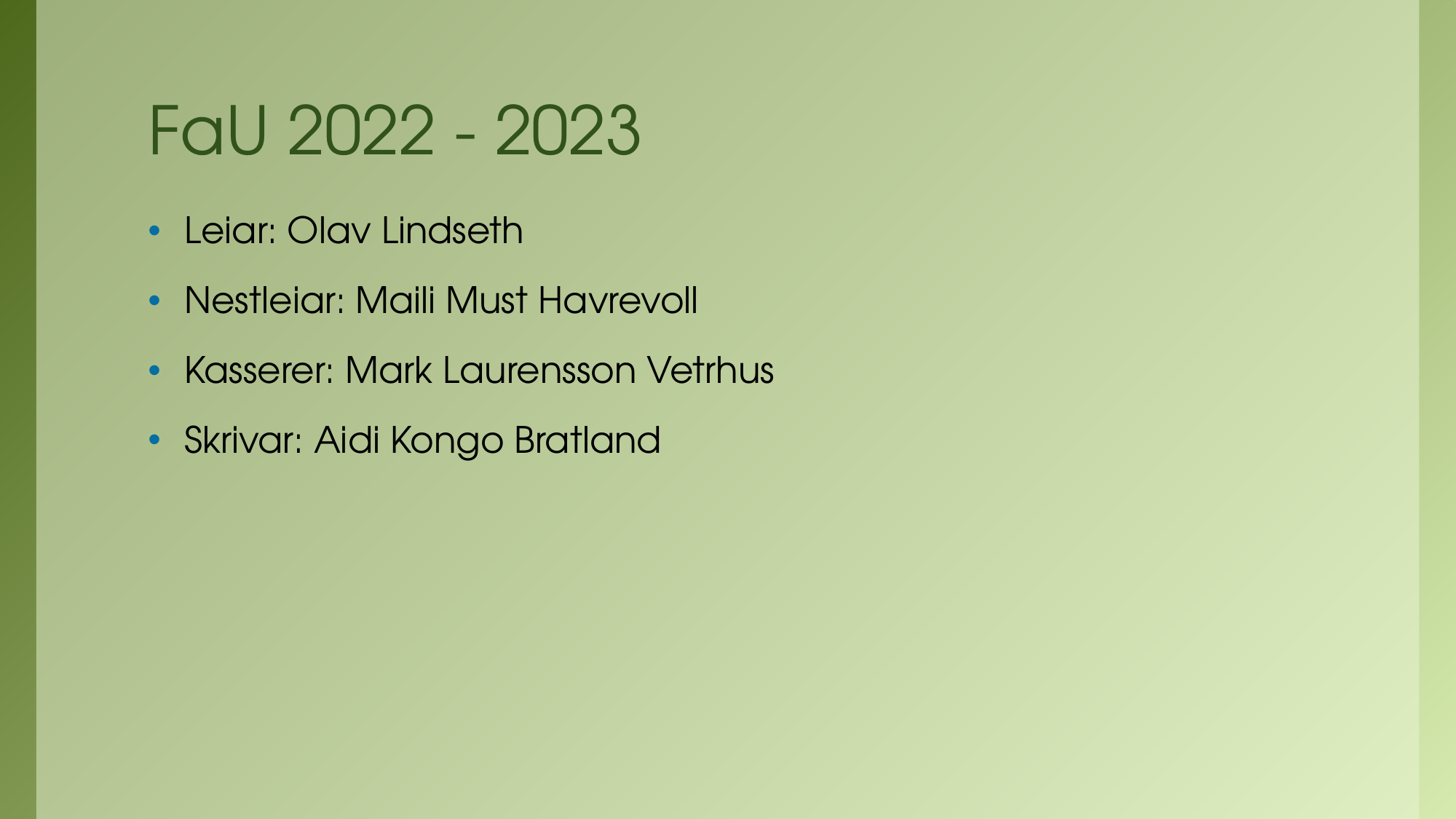

# FaU 2022 - 2023
Leiar: Olav Lindseth
Nestleiar: Maili Must Havrevoll
Kasserer: Mark Laurensson Vetrhus
Skrivar: Aidi Kongo Bratland